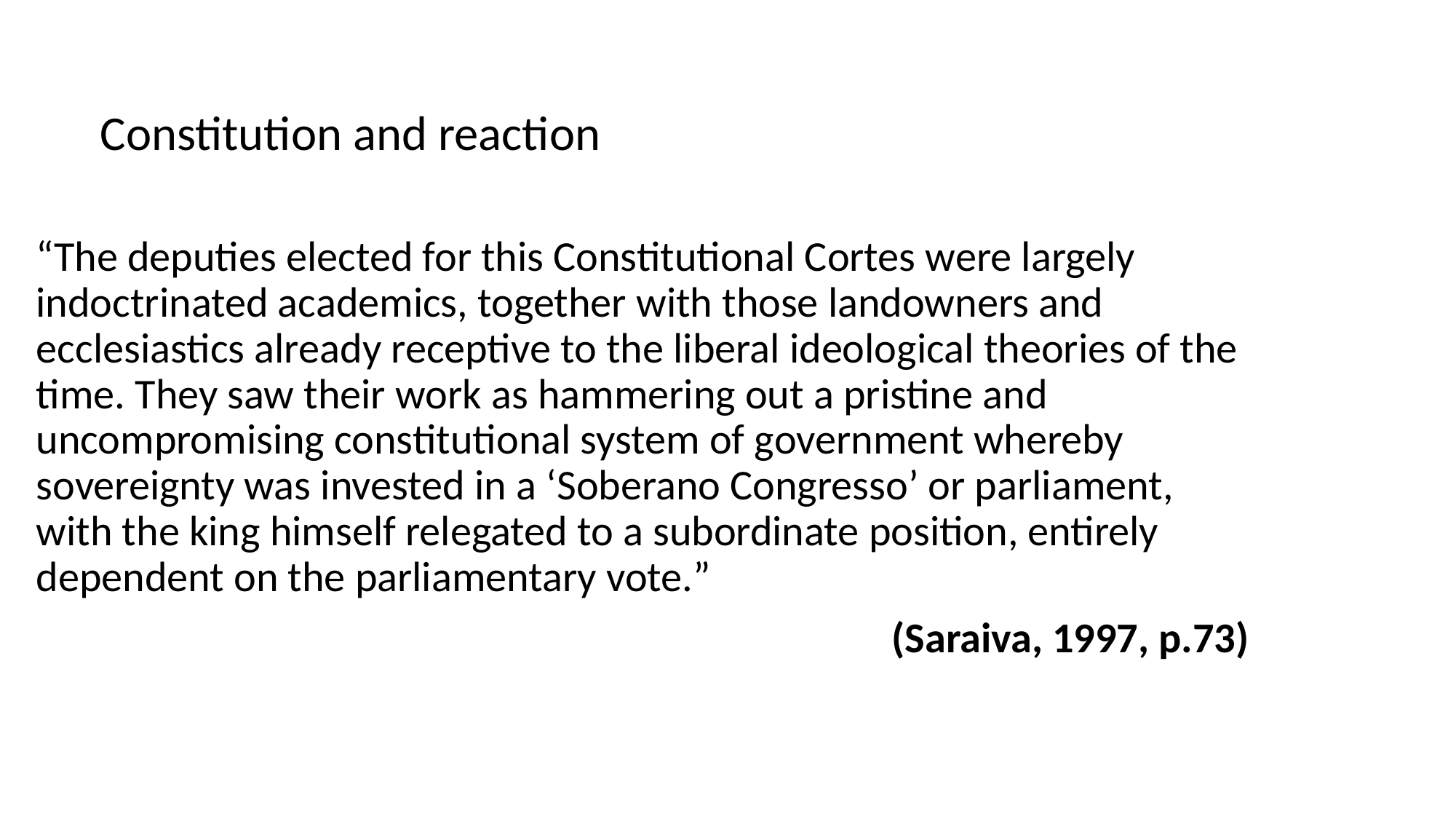

# Constitution and reaction

“The deputies elected for this Constitutional Cortes were largely indoctrinated academics, together with those landowners and ecclesiastics already receptive to the liberal ideological theories of the time. They saw their work as hammering out a pristine and uncompromising constitutional system of government whereby sovereignty was invested in a ‘Soberano Congresso’ or parliament, with the king himself relegated to a subordinate position, entirely dependent on the parliamentary vote.”
 (Saraiva, 1997, p.73)